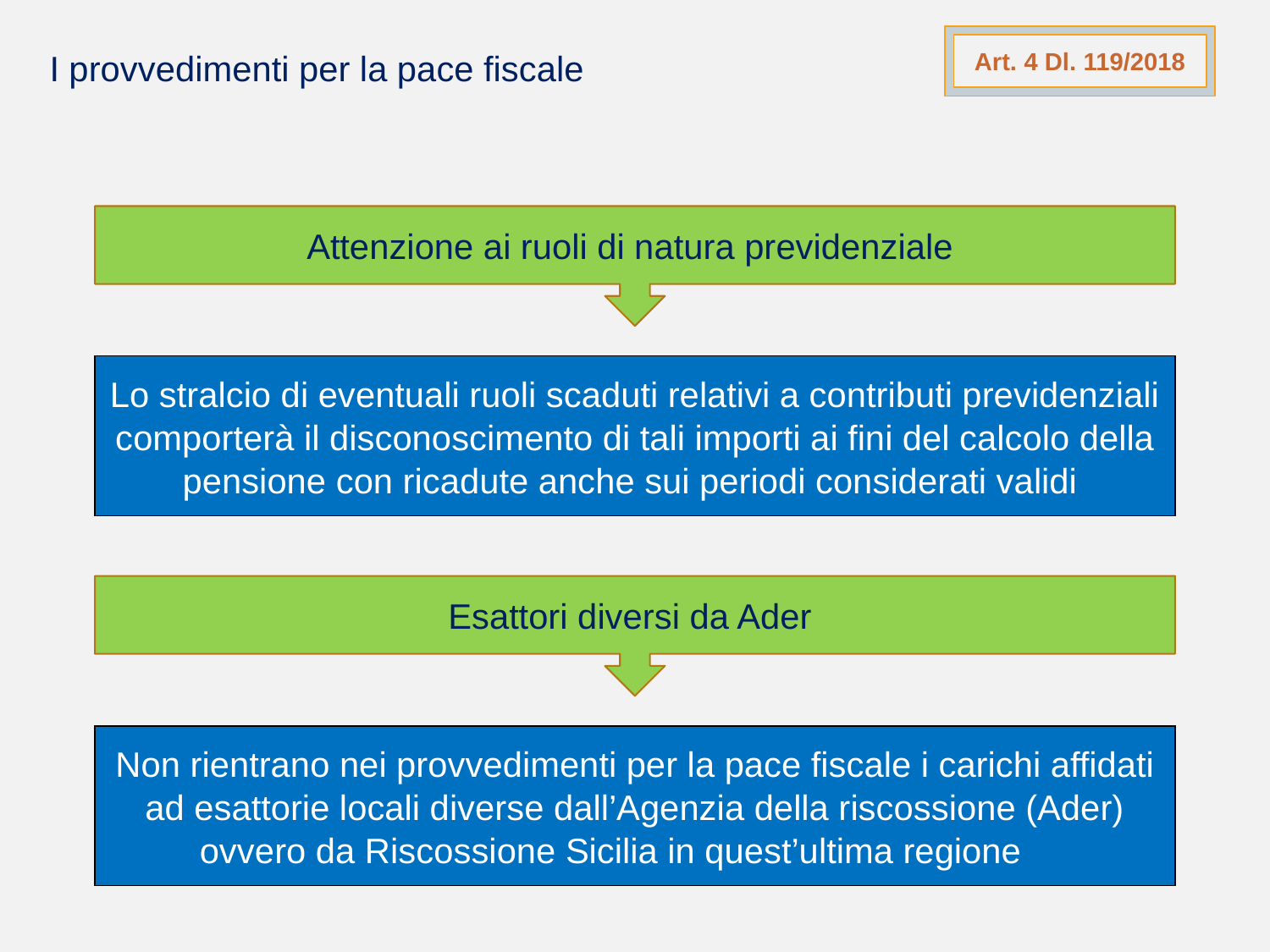

Art. 4 Dl. 119/2018
I provvedimenti per la pace fiscale
Attenzione ai ruoli di natura previdenziale
Lo stralcio di eventuali ruoli scaduti relativi a contributi previdenziali comporterà il disconoscimento di tali importi ai fini del calcolo della pensione con ricadute anche sui periodi considerati validi
Esattori diversi da Ader
Non rientrano nei provvedimenti per la pace fiscale i carichi affidati ad esattorie locali diverse dall’Agenzia della riscossione (Ader) ovvero da Riscossione Sicilia in quest’ultima regione